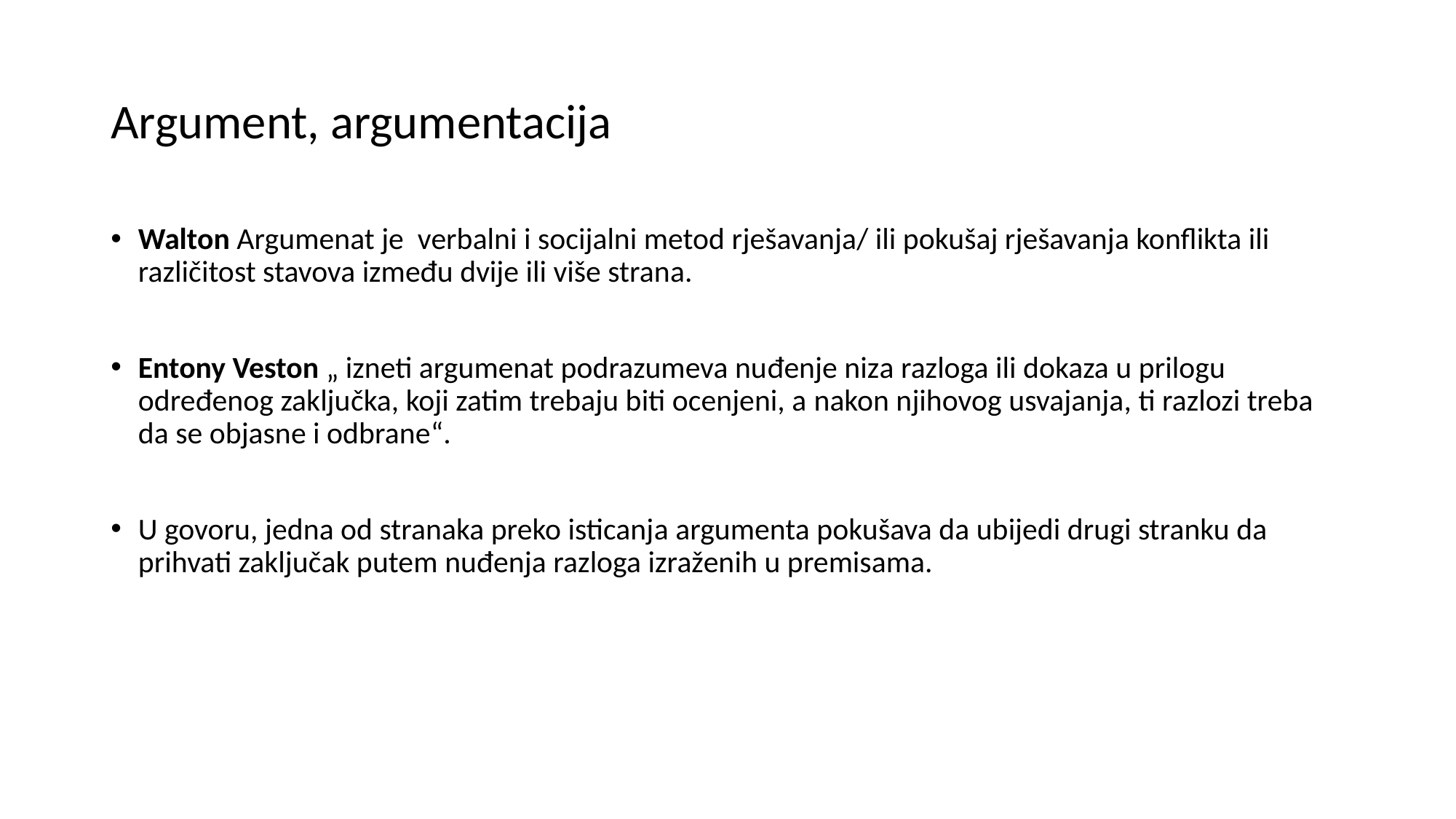

# Argument, argumentacija
Walton Argumenat je  verbalni i socijalni metod rješavanja/ ili pokušaj rješavanja konflikta ili različitost stavova između dvije ili više strana.

Entony Veston „ izneti argumenat podrazumeva nuđenje niza razloga ili dokaza u prilogu određenog zaključka, koji zatim trebaju biti ocenjeni, a nakon njihovog usvajanja, ti razlozi treba da se objasne i odbrane“.

U govoru, jedna od stranaka preko isticanja argumenta pokušava da ubijedi drugi stranku da prihvati zaključak putem nuđenja razloga izraženih u premisama.